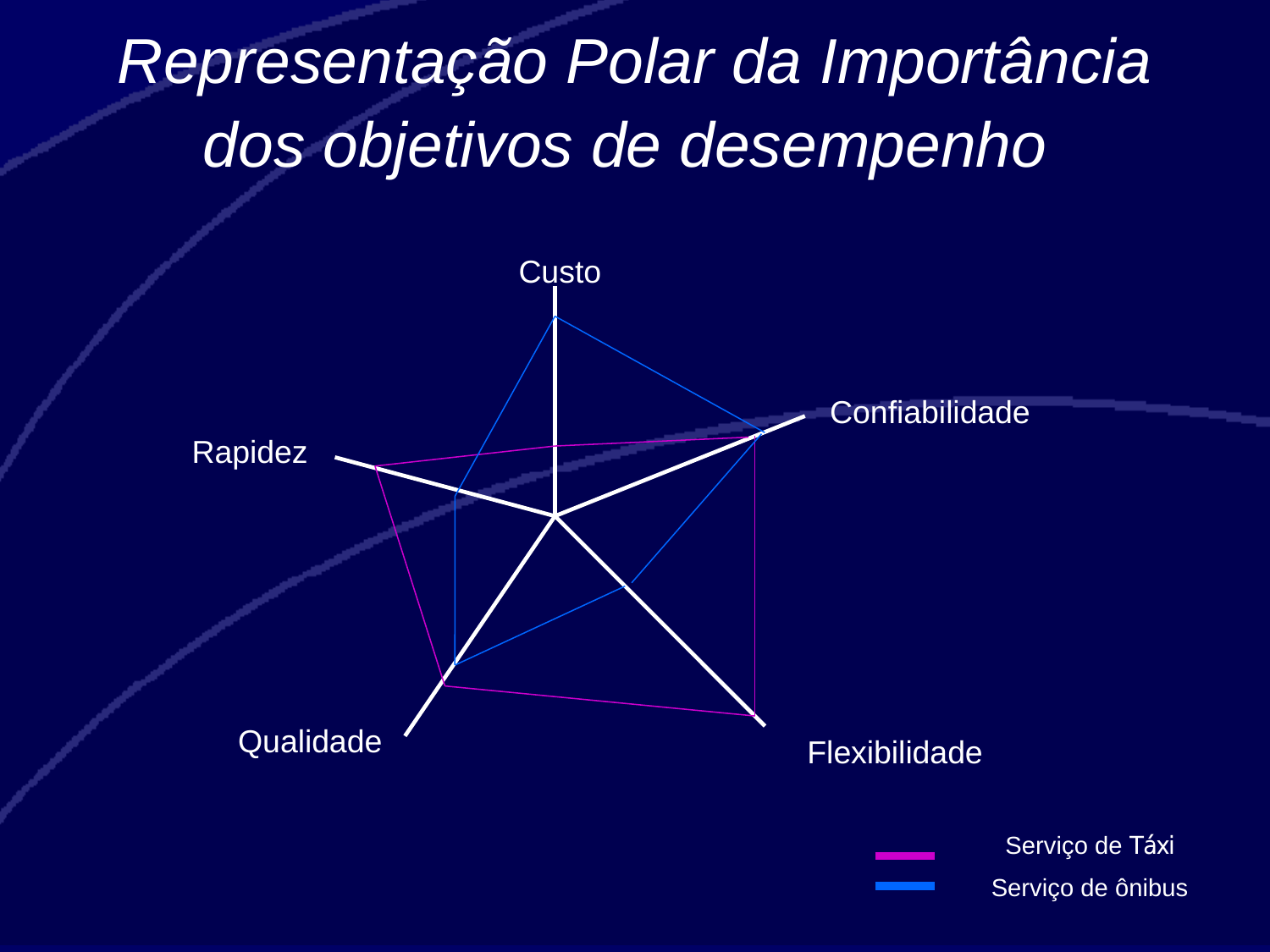

# Representação Polar da Importância dos objetivos de desempenho
Custo
Confiabilidade
Rapidez
Qualidade
Flexibilidade
Serviço de Táxi
Serviço de ônibus